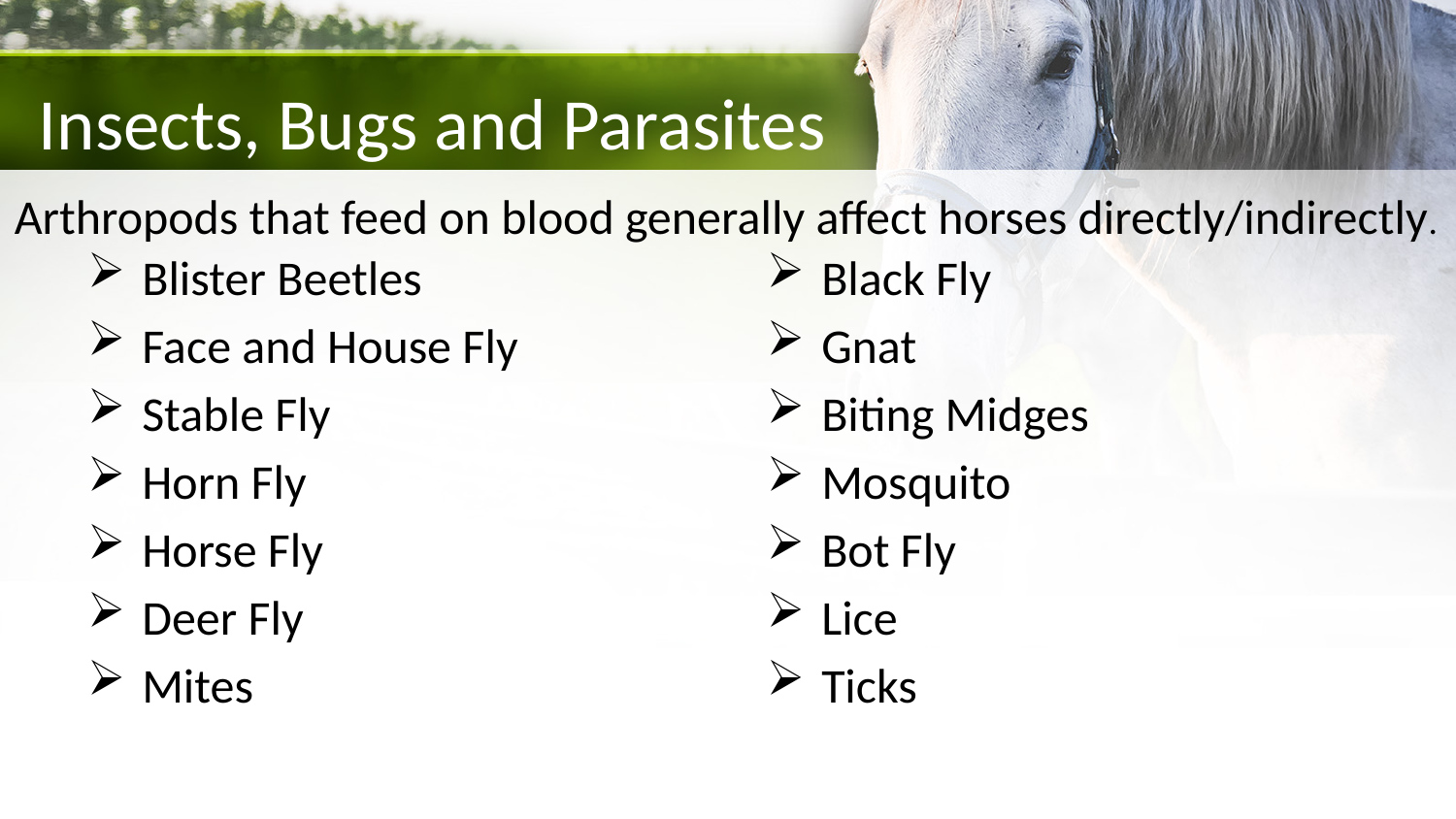

Insects, Bugs and Parasites
Arthropods that feed on blood generally affect horses directly/indirectly.
Blister Beetles
Face and House Fly
Stable Fly
Horn Fly
Horse Fly
Deer Fly
Mites
Black Fly
Gnat
Biting Midges
Mosquito
Bot Fly
Lice
Ticks